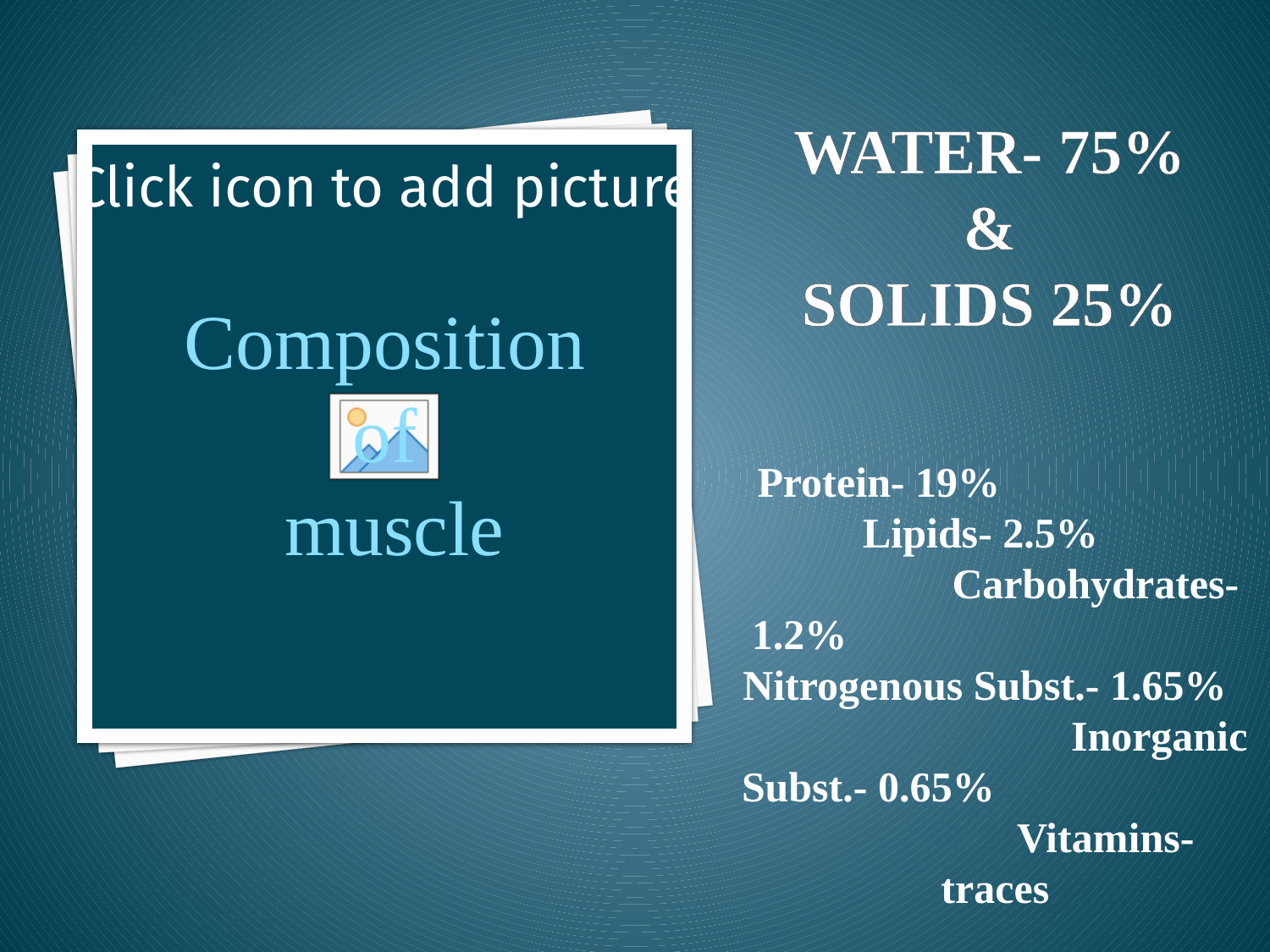

# Water- 75% & Solids 25%

Composition
of
muscle
 Protein- 19%                                   Lipids- 2.5%	                               Carbohydrates- 1.2%                                      Nitrogenous Subst.- 1.65%                                  Inorganic Subst.- 0.65%                                              Vitamins- traces